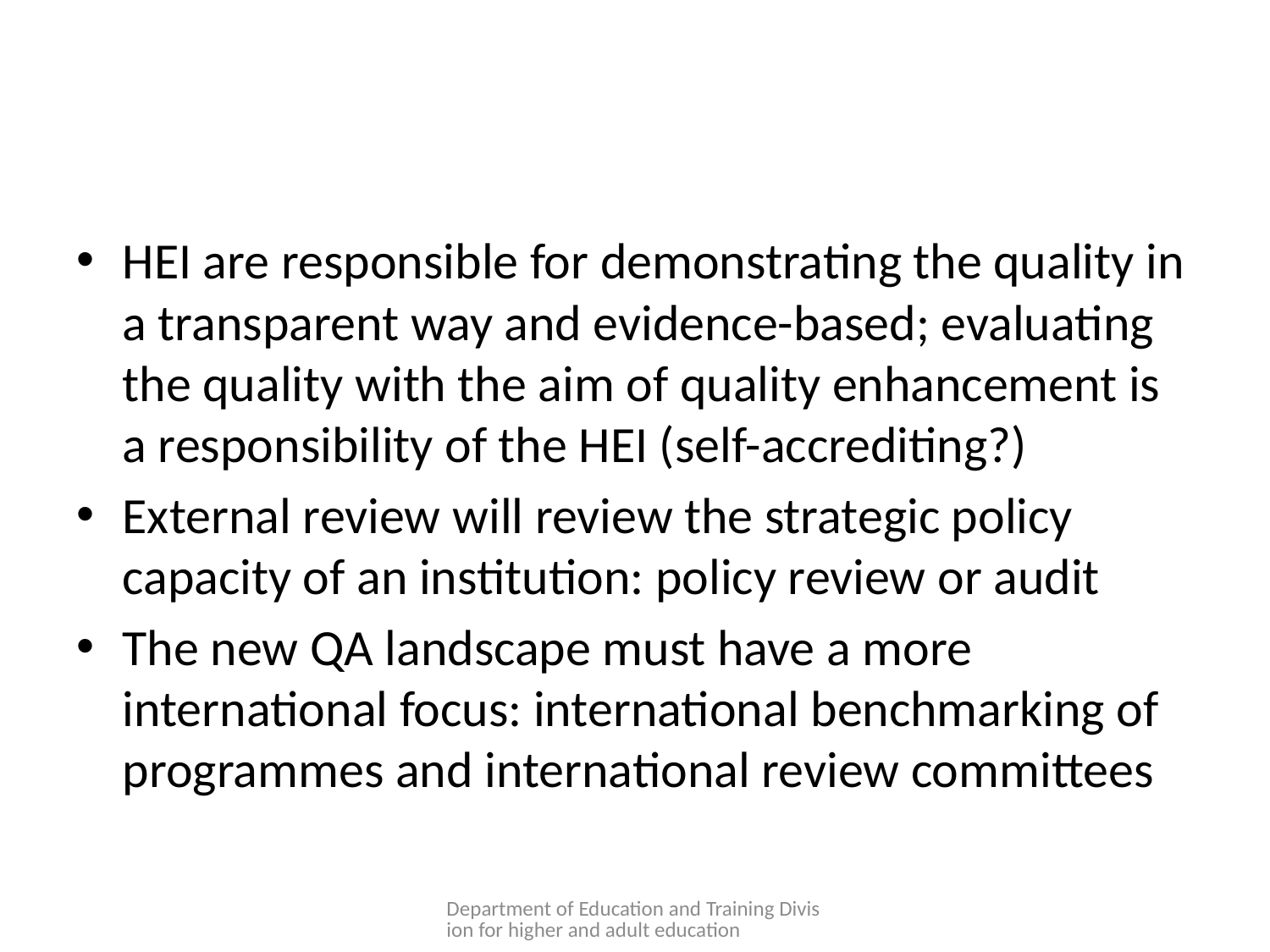

#
HEI are responsible for demonstrating the quality in a transparent way and evidence-based; evaluating the quality with the aim of quality enhancement is a responsibility of the HEI (self-accrediting?)
External review will review the strategic policy capacity of an institution: policy review or audit
The new QA landscape must have a more international focus: international benchmarking of programmes and international review committees
Department of Education and Training Division for higher and adult education